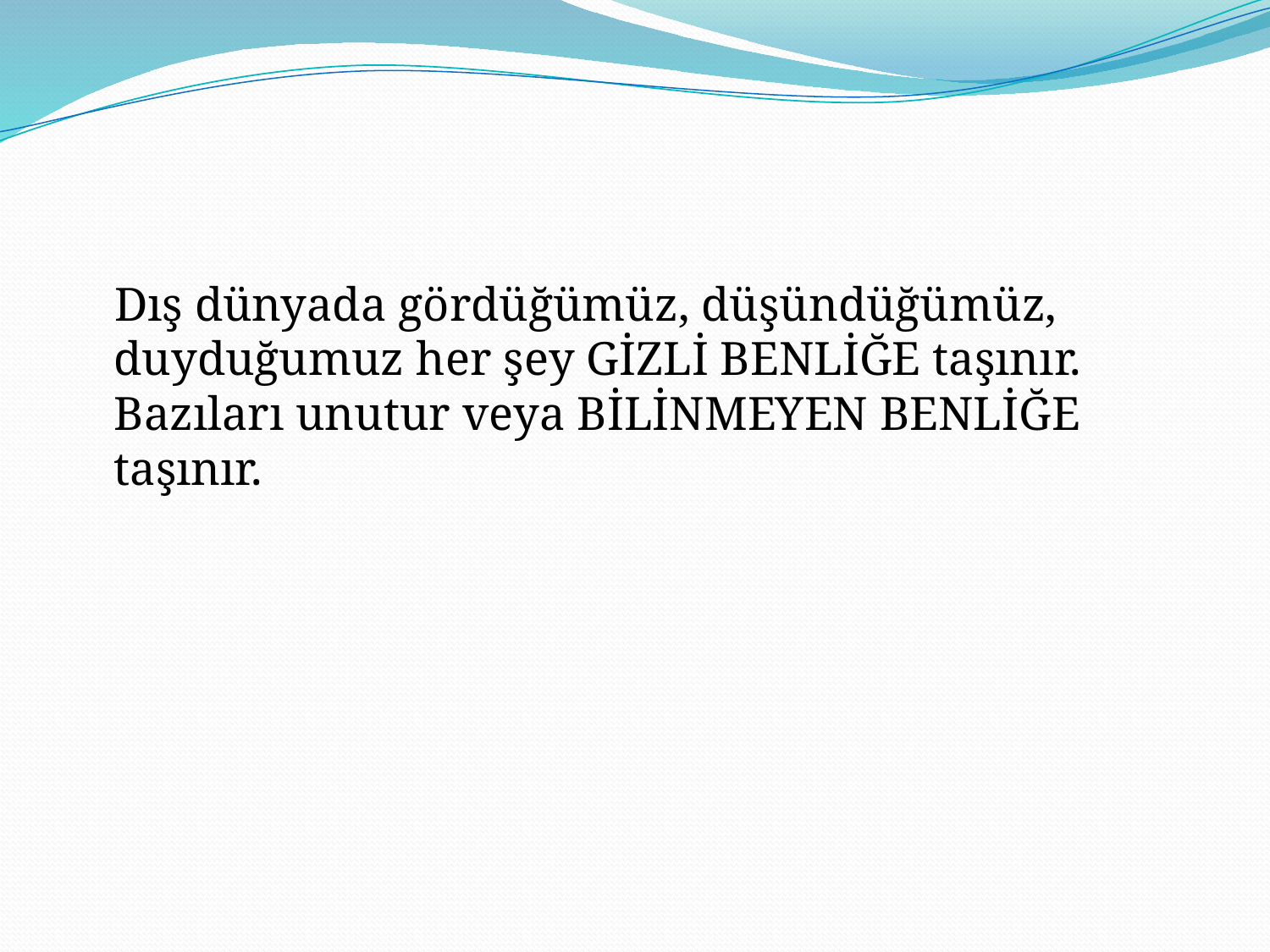

#
   Dış dünyada gördüğümüz, düşündüğümüz, duyduğumuz her şey GİZLİ BENLİĞE taşınır. Bazıları unutur veya BİLİNMEYEN BENLİĞE taşınır.